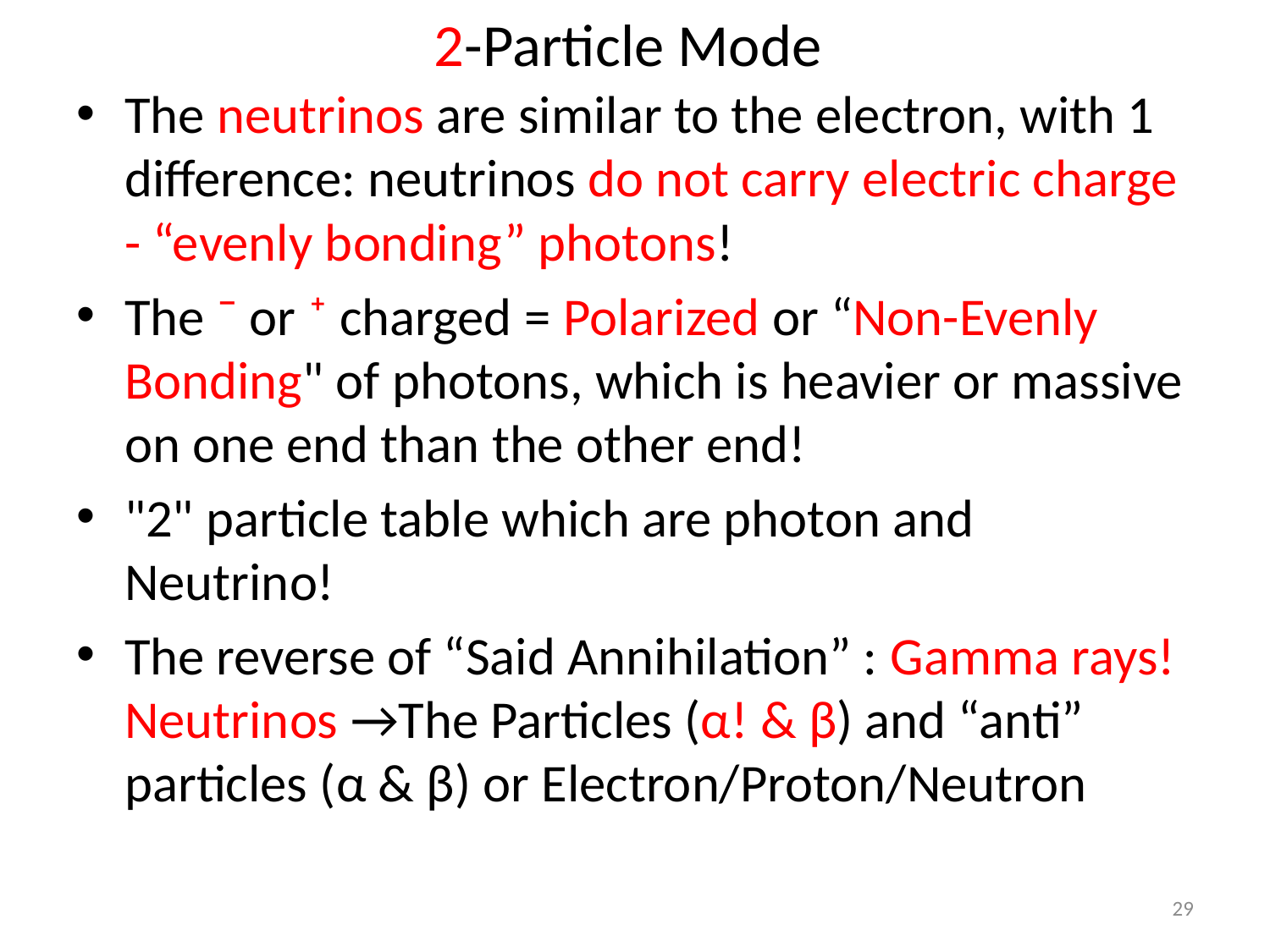

# 2-Particle Mode
The neutrinos are similar to the electron, with 1 difference: neutrinos do not carry electric charge - “evenly bonding” photons!
The ¯ or ⁺ charged = Polarized or “Non-Evenly Bonding" of photons, which is heavier or massive on one end than the other end!
"2" particle table which are photon and Neutrino!
The reverse of “Said Annihilation” : Gamma rays! Neutrinos →The Particles (α! & β) and “anti” particles (α & β) or Electron/Proton/Neutron
29